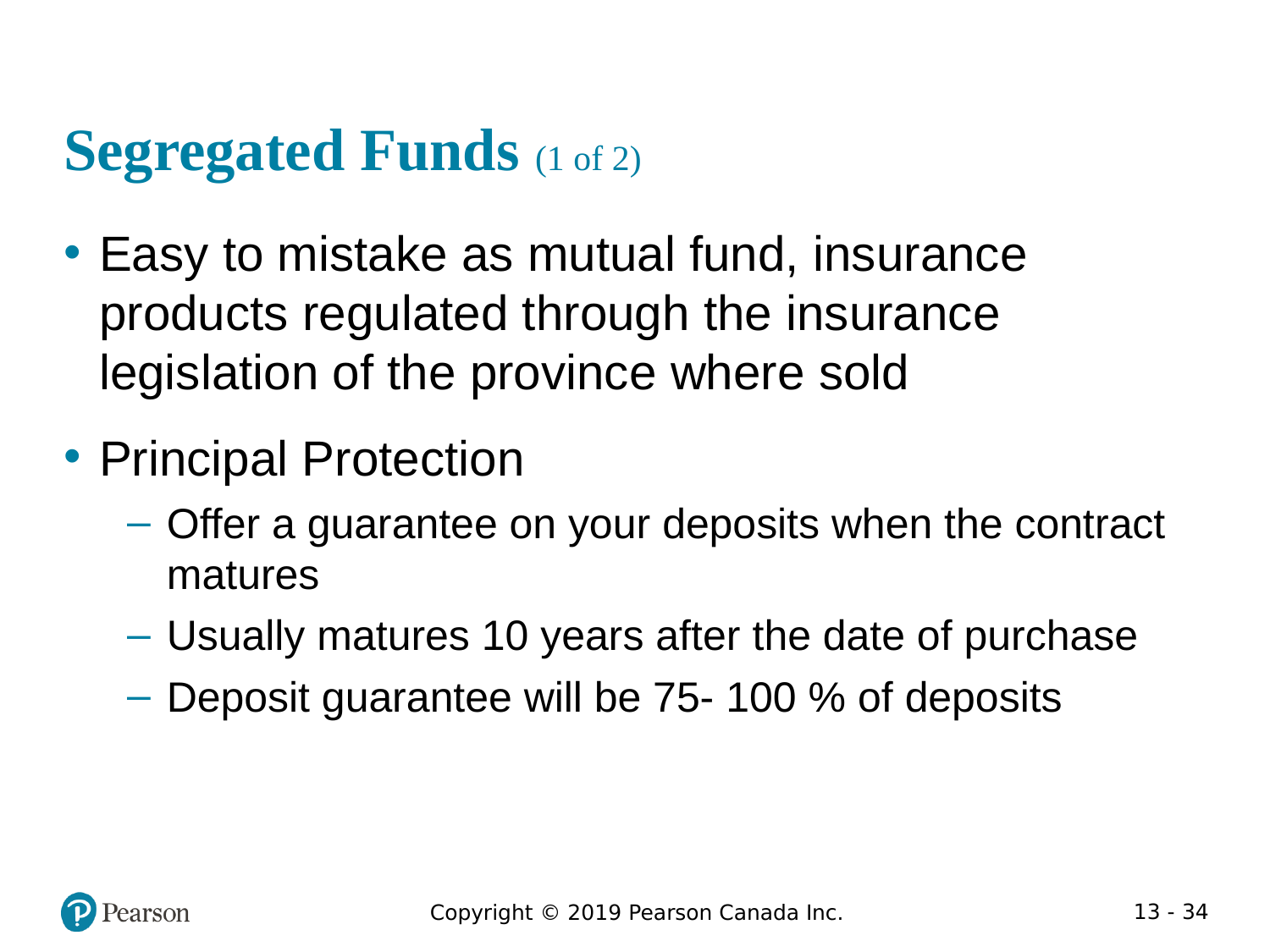

# Segregated Funds (1 of 2)
Easy to mistake as mutual fund, insurance products regulated through the insurance legislation of the province where sold
Principal Protection
Offer a guarantee on your deposits when the contract matures
Usually matures 10 years after the date of purchase
Deposit guarantee will be 75- 100 % of deposits